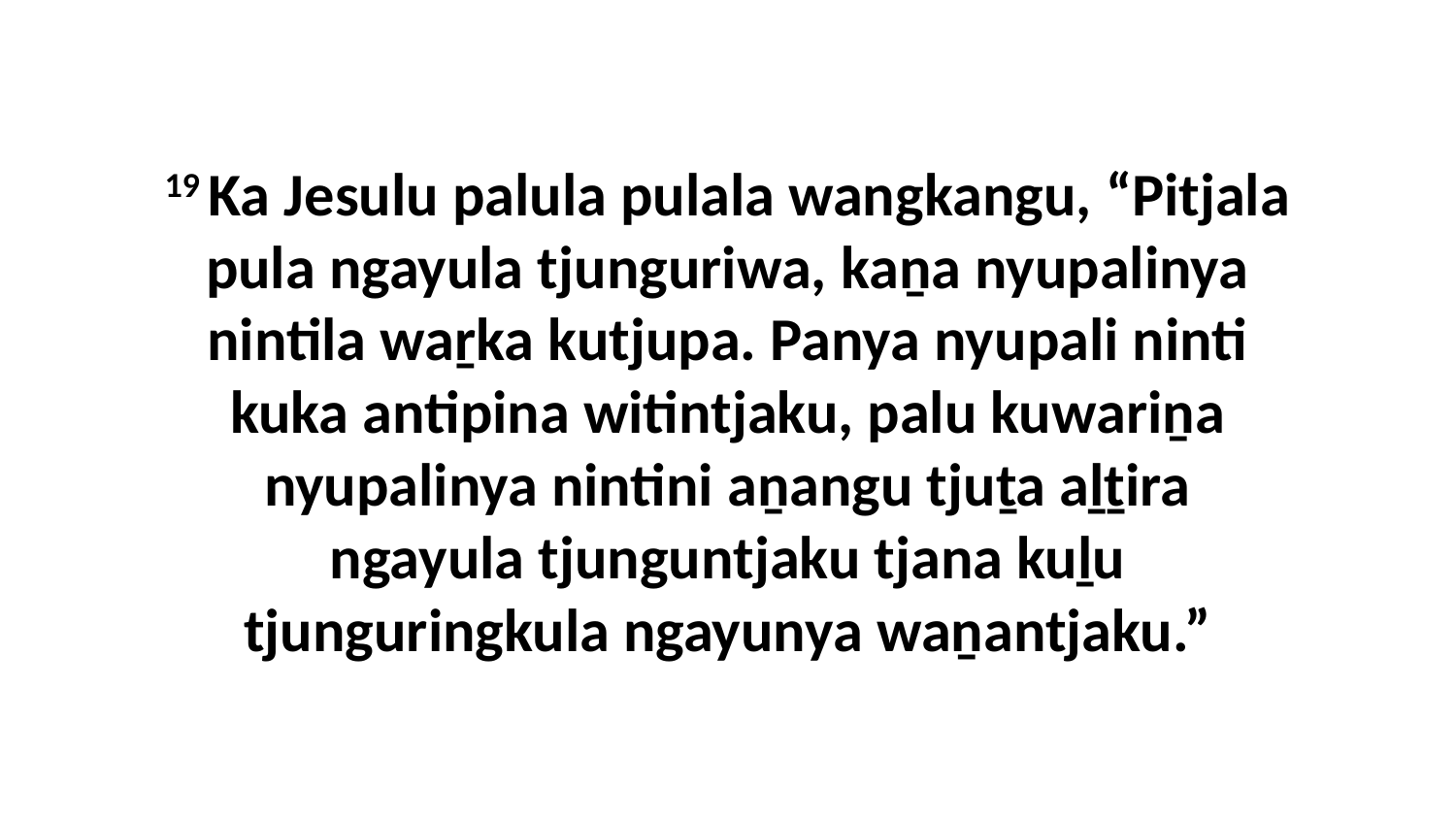

19 Ka Jesulu palula pulala wangkangu, “Pitjala pula ngayula tjunguriwa, kaṉa nyupalinya nintila waṟka kutjupa. Panya nyupali ninti kuka antipina witintjaku, palu kuwariṉa nyupalinya nintini aṉangu tjuṯa aḻṯira ngayula tjunguntjaku tjana kuḻu tjunguringkula ngayunya waṉantjaku.”